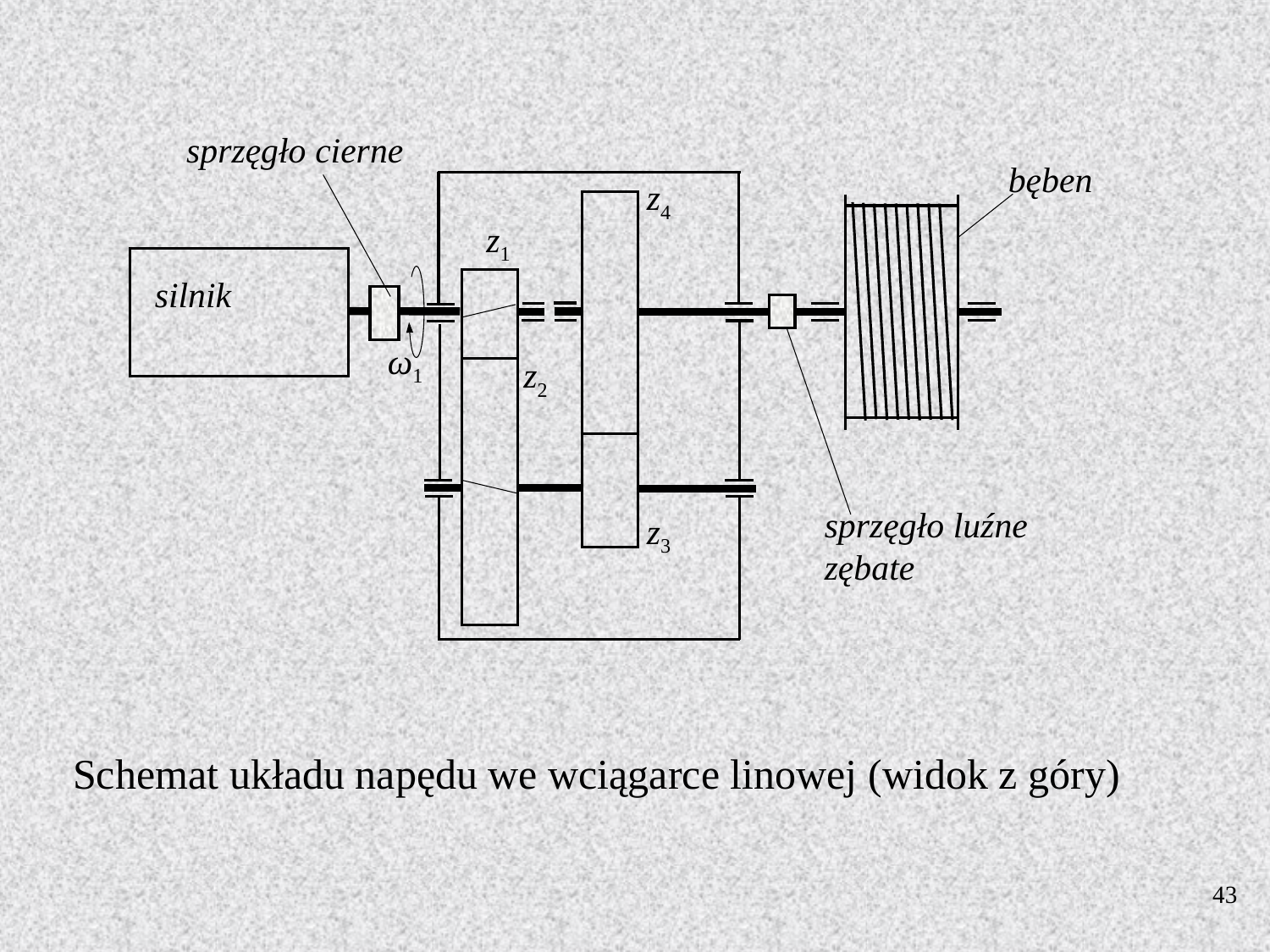

sprzęgło cierne
bęben
z4

z1

silnik

ω1
z2
sprzęgło luźne
zębate
z3
Schemat układu napędu we wciągarce linowej (widok z góry)
43